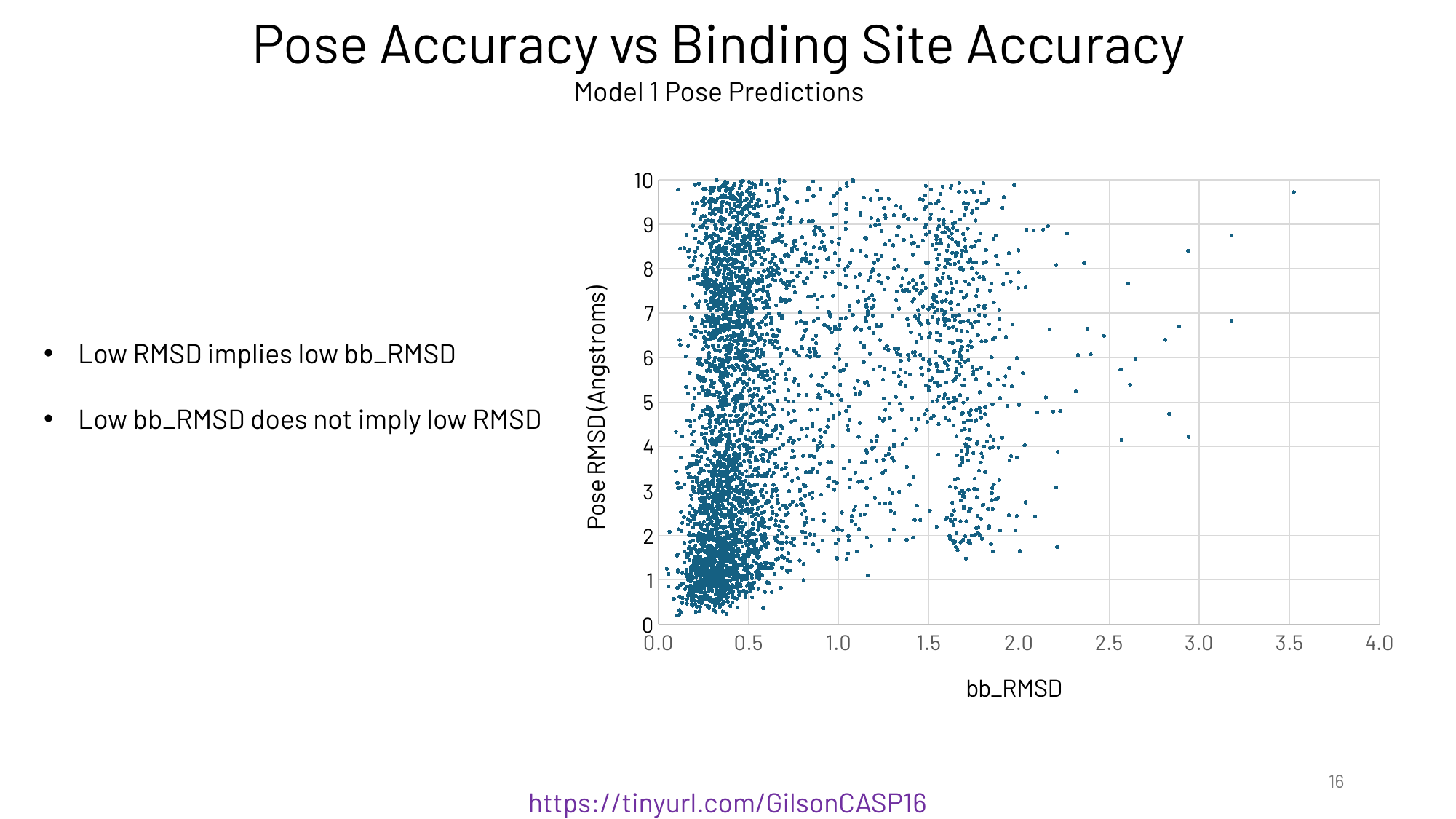

Pose Accuracy vs Binding Site Accuracy
Model 1 Pose Predictions

### Chart

| Category | rmsd |
|---|---|
Low RMSD implies low bb_RMSD

Low bb_RMSD does not imply low RMSD
16